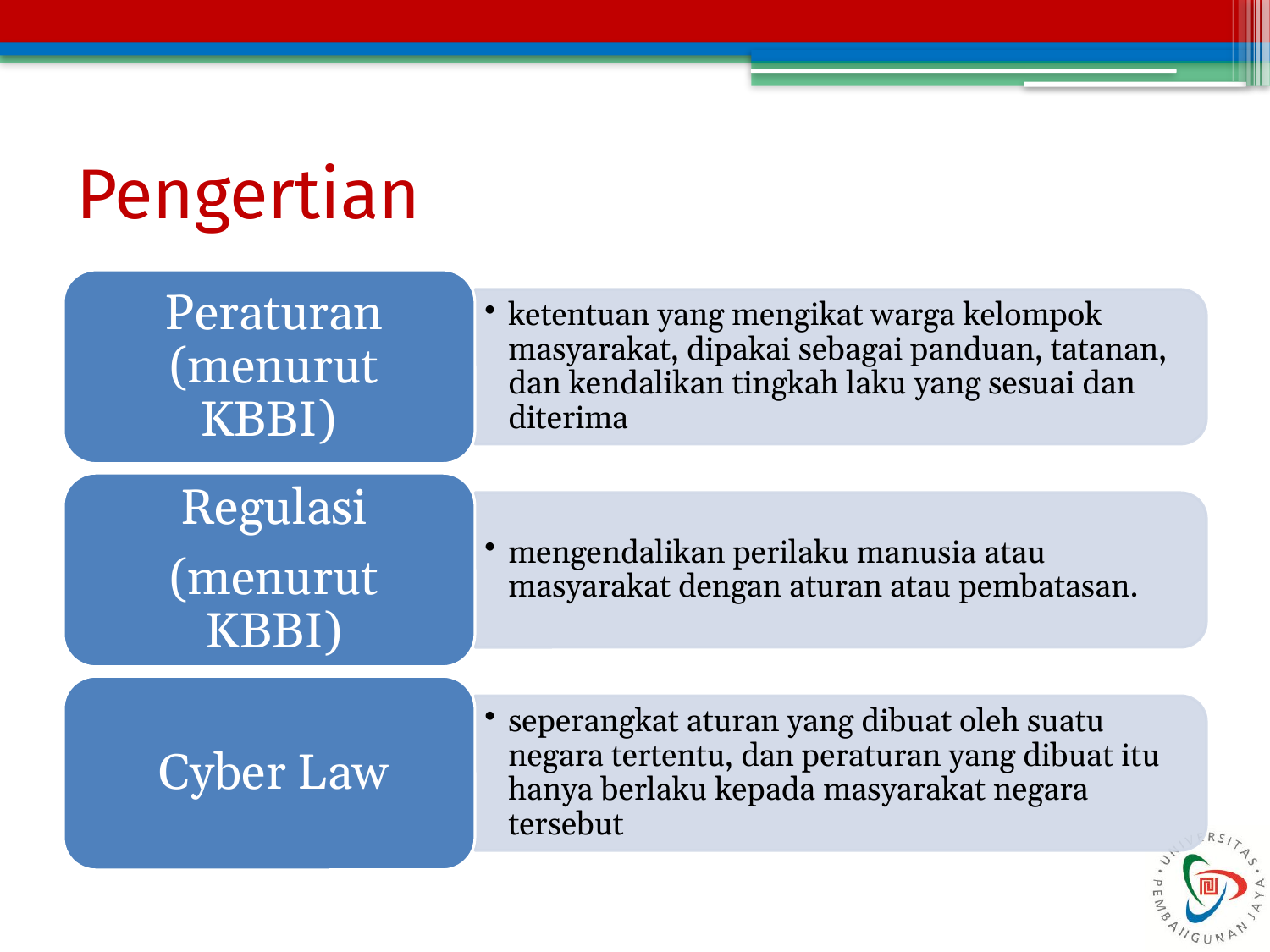

# Pengertian
ketentuan yang mengikat warga kelompok masyarakat, dipakai sebagai panduan, tatanan, dan kendalikan tingkah laku yang sesuai dan diterima
Peraturan (menurut KBBI)
mengendalikan perilaku manusia atau masyarakat dengan aturan atau pembatasan.
Regulasi
(menurut KBBI)
seperangkat aturan yang dibuat oleh suatu negara tertentu, dan peraturan yang dibuat itu hanya berlaku kepada masyarakat negara tersebut
Cyber Law